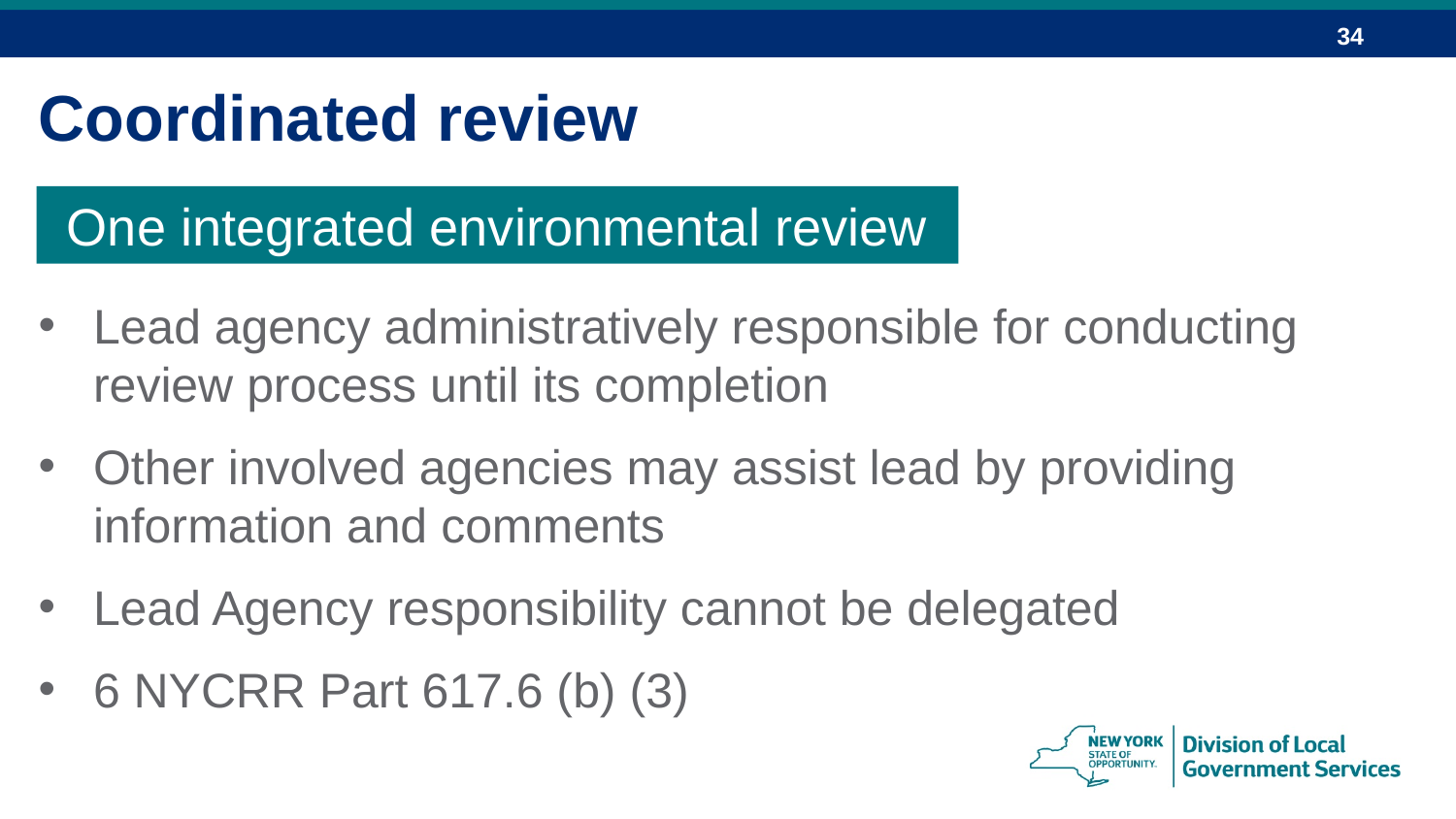

Coordinated review
One integrated environmental review
Lead agency administratively responsible for conducting review process until its completion

Other involved agencies may assist lead by providing information and comments

Lead Agency responsibility cannot be delegated

6 NYCRR Part 617.6 (b) (3)